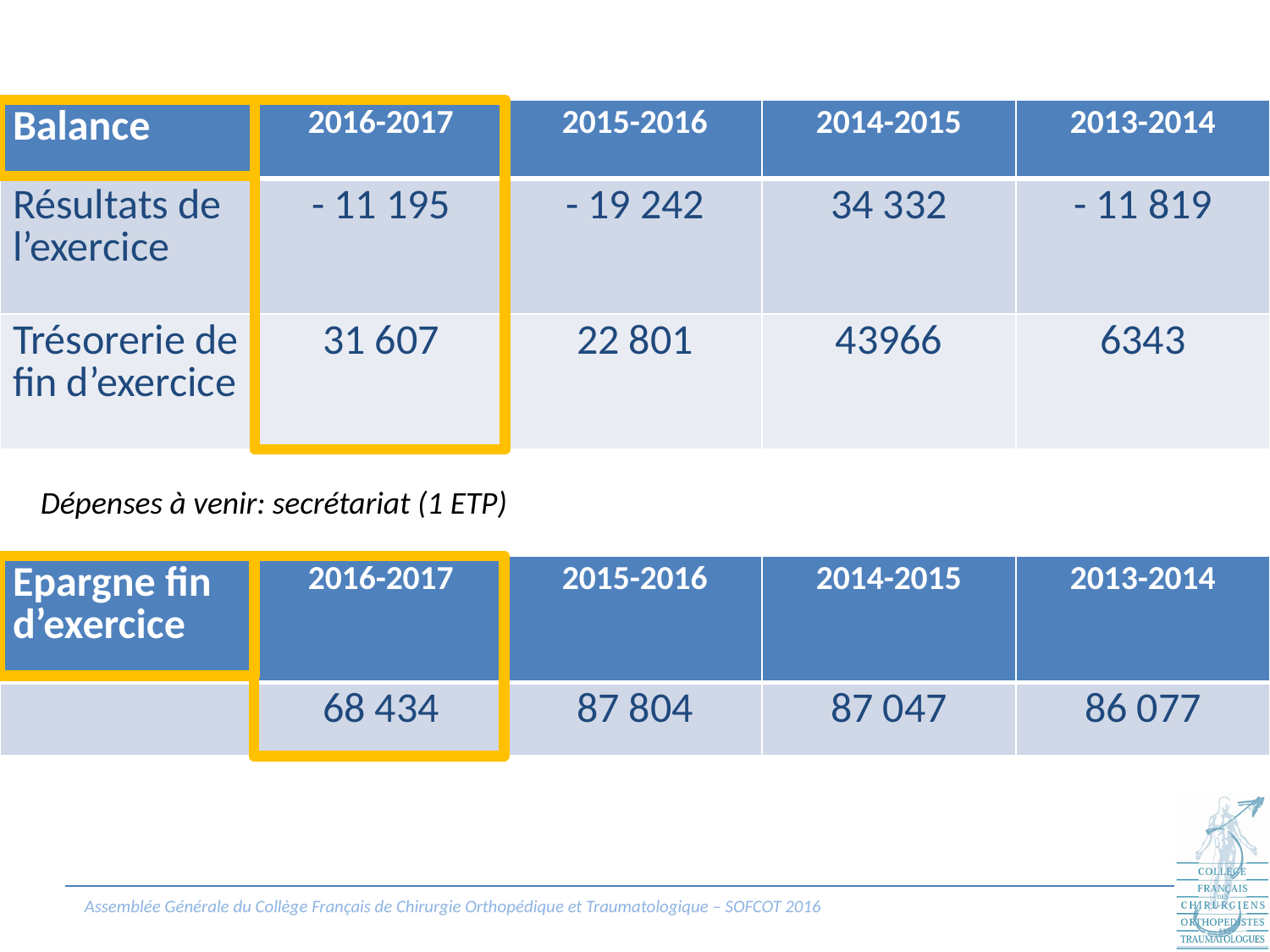

| Balance | 2016-2017 | 2015-2016 | 2014-2015 | 2013-2014 |
| --- | --- | --- | --- | --- |
| Résultats de l’exercice | - 11 195 | - 19 242 | 34 332 | - 11 819 |
| Trésorerie de fin d’exercice | 31 607 | 22 801 | 43966 | 6343 |

Dépenses à venir: secrétariat (1 ETP)
| Epargne fin d’exercice | 2016-2017 | 2015-2016 | 2014-2015 | 2013-2014 |
| --- | --- | --- | --- | --- |
|  | 68 434 | 87 804 | 87 047 | 86 077 |